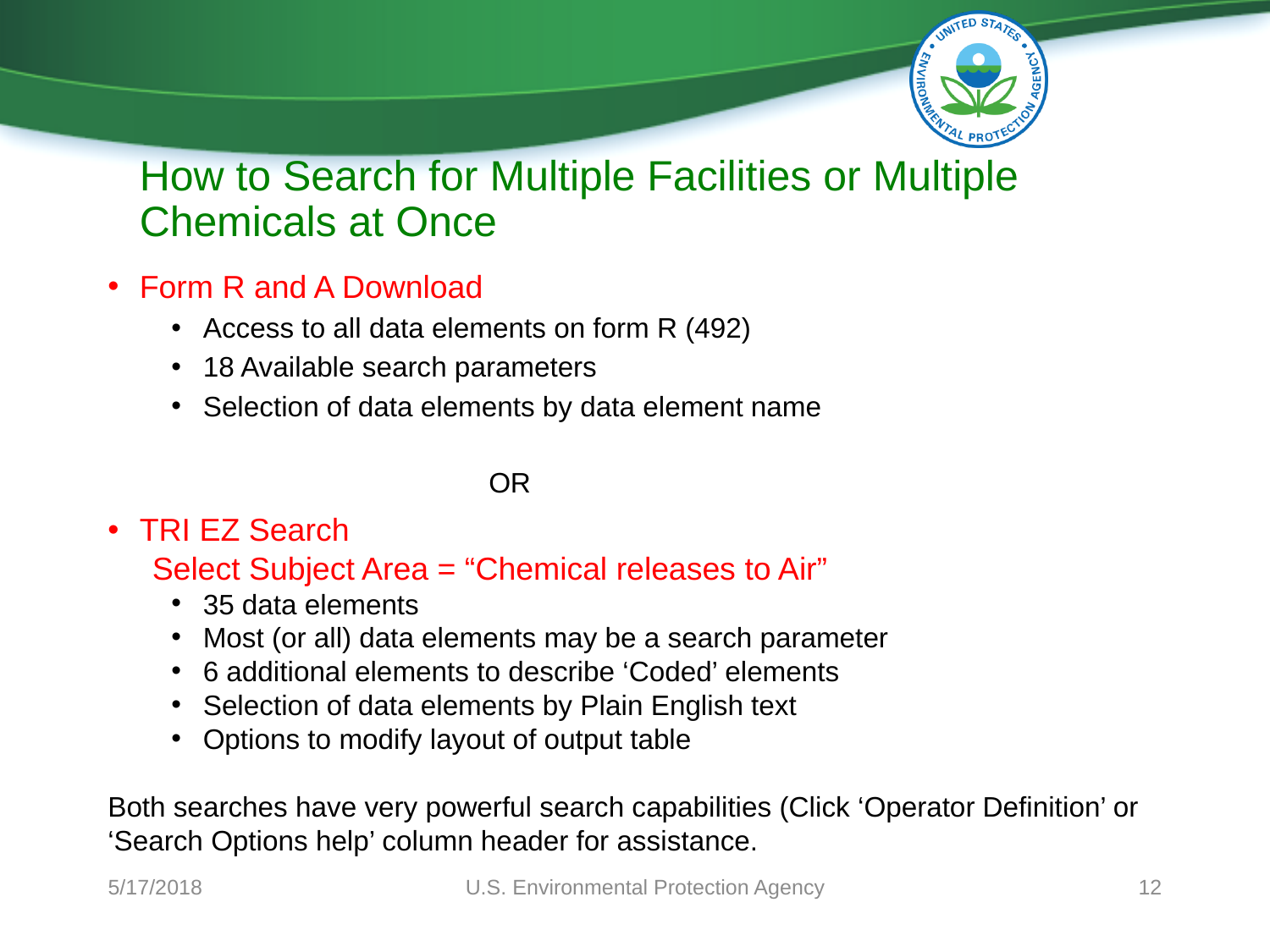

How to Search for Multiple Facilities or Multiple Chemicals at Once
Form R and A Download
Access to all data elements on form R (492)
18 Available search parameters
Selection of data elements by data element name

			OR
TRI EZ Search
     Select Subject Area = “Chemical releases to Air”
35 data elements
Most (or all) data elements may be a search parameter
6 additional elements to describe ‘Coded’ elements
Selection of data elements by Plain English text
Options to modify layout of output table

Both searches have very powerful search capabilities (Click ‘Operator Definition’ or ‘Search Options help’ column header for assistance.
5/17/2018
U.S. Environmental Protection Agency
12